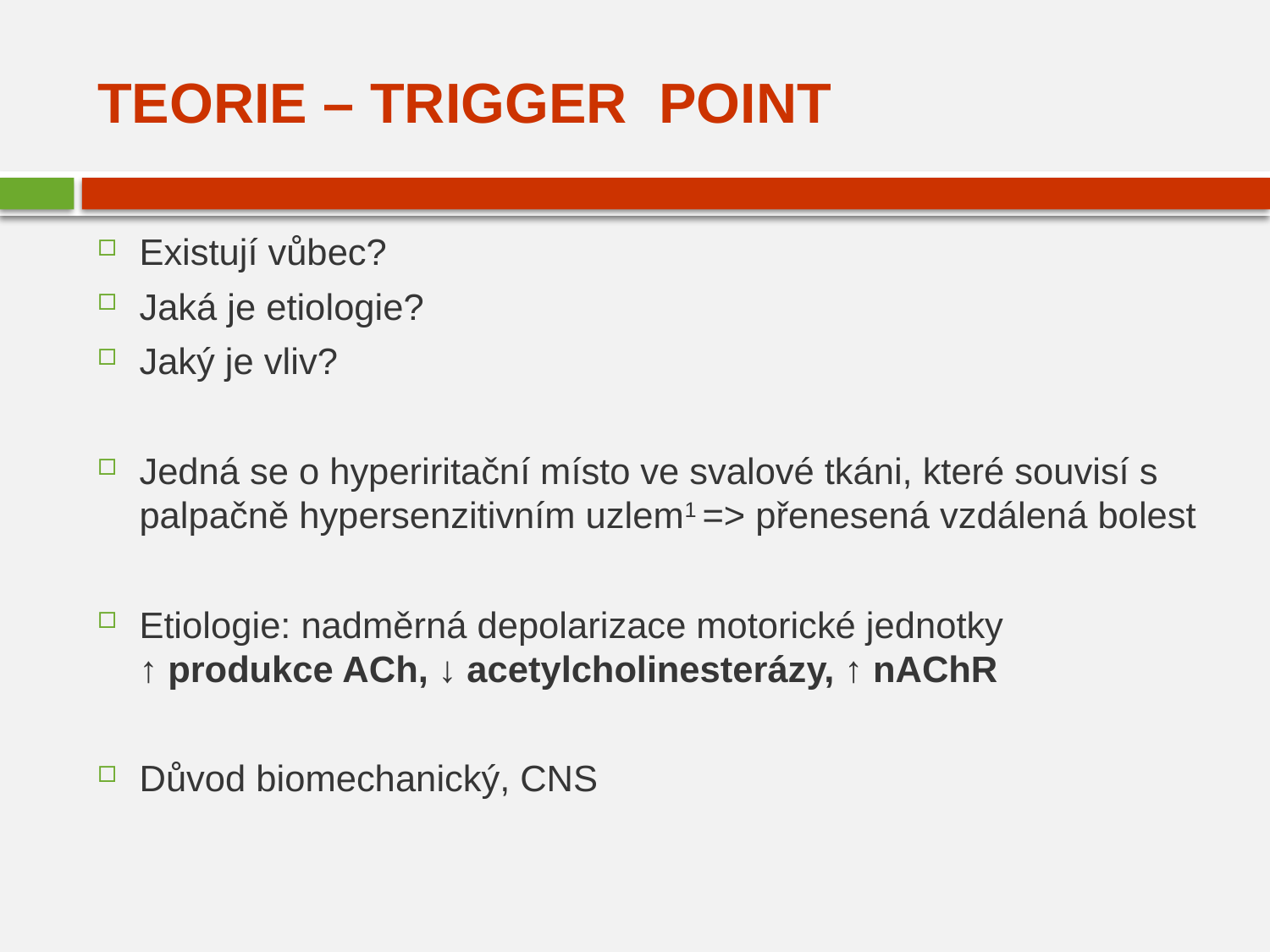

# Teorie – trigger  point
Existují vůbec?
Jaká je etiologie?
Jaký je vliv?

Jedná se o hyperiritační místo ve svalové tkáni, které souvisí s palpačně hypersenzitivním uzlem1 => přenesená vzdálená bolest

Etiologie: nadměrná depolarizace motorické jednotky
↑ produkce ACh, ↓ acetylcholinesterázy, ↑ nAChR

Důvod biomechanický, CNS